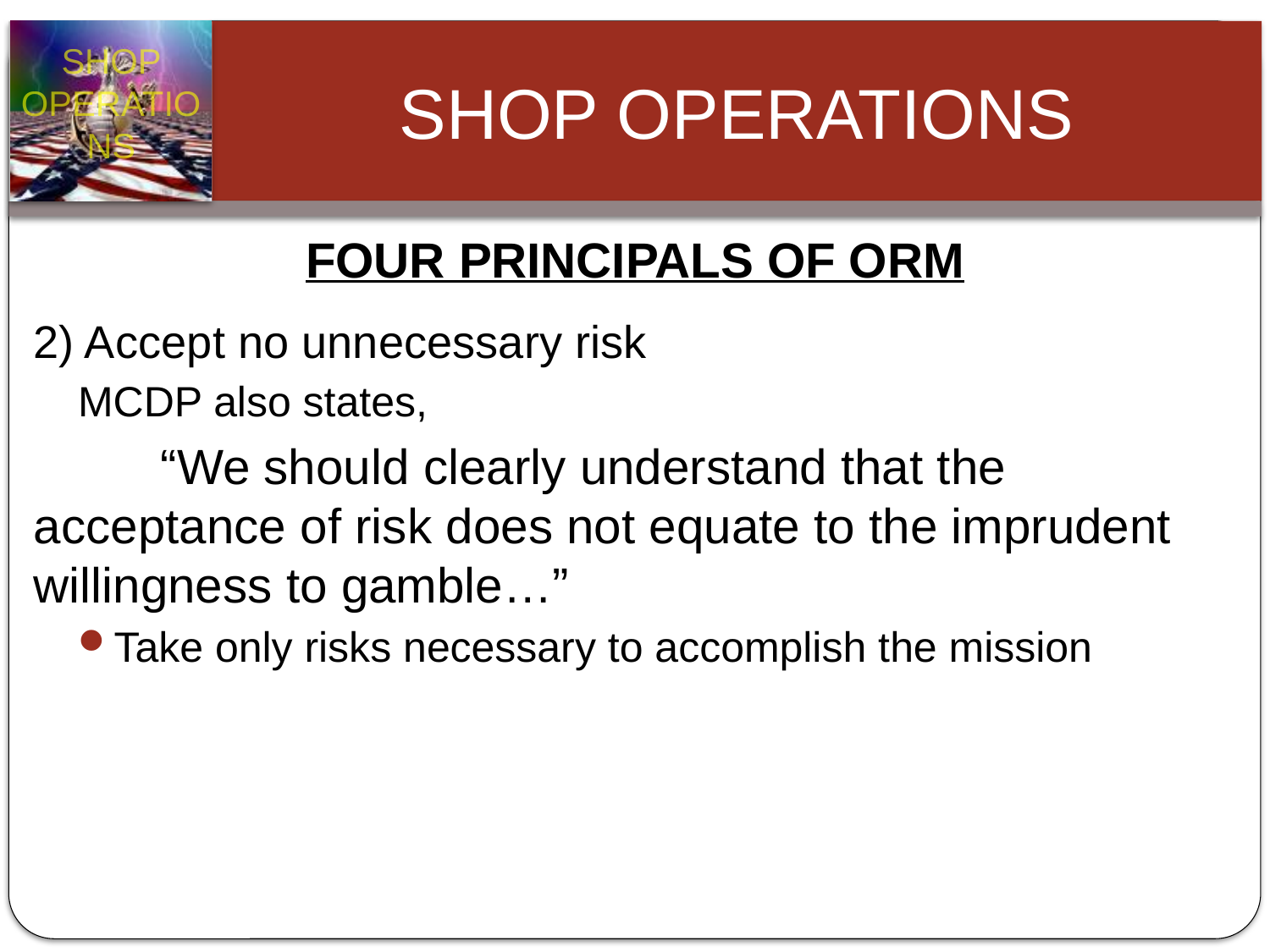

# FOUR PRINCIPALS OF ORM
2) Accept no unnecessary risk
MCDP also states,
	“We should clearly understand that the acceptance of risk does not equate to the imprudent willingness to gamble…”
Take only risks necessary to accomplish the mission

Slide 30